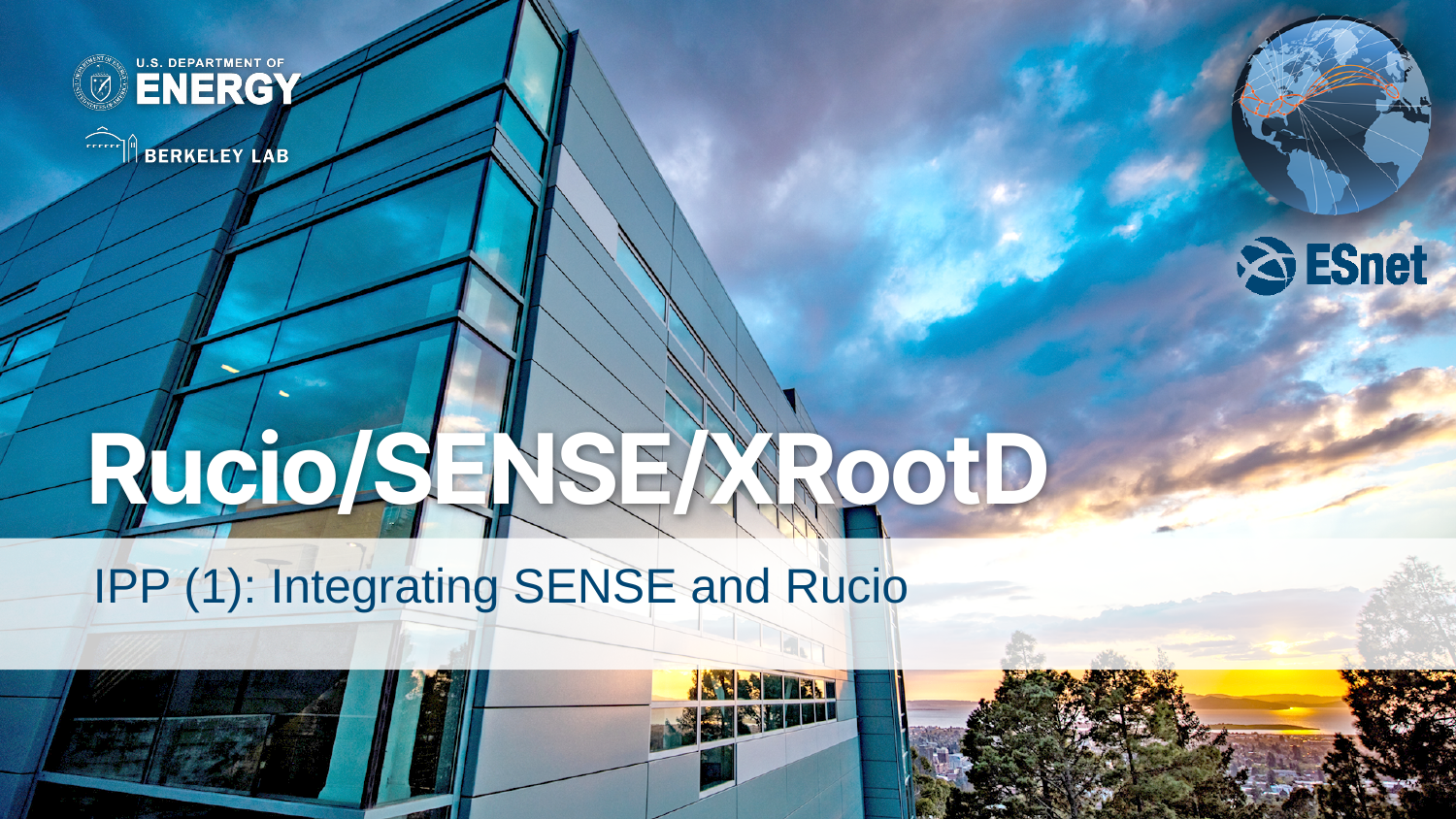

# Rucio/SENSE/XRootD
IPP (1): Integrating SENSE and Rucio